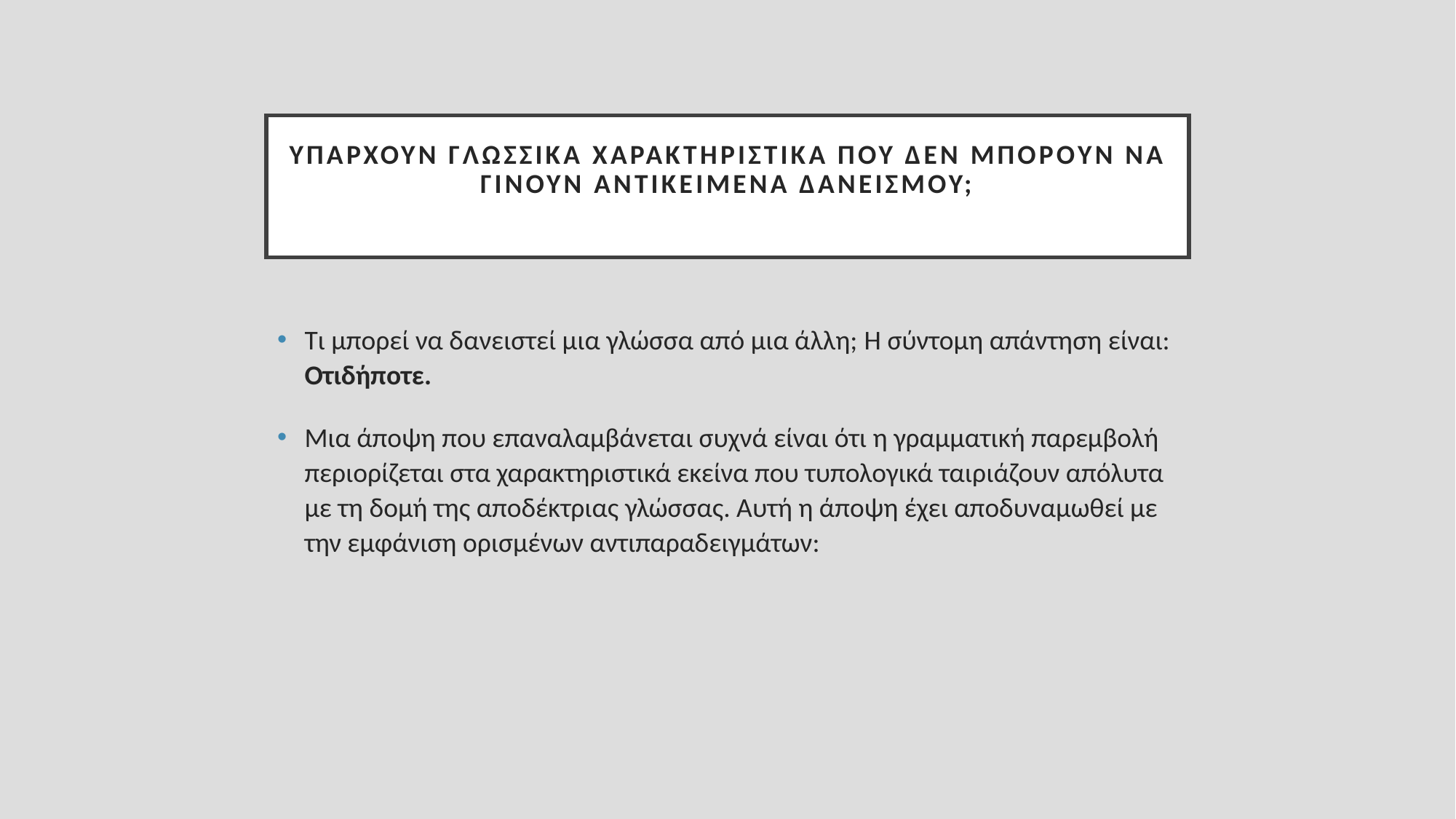

# Υπάρχουν γλωσσικά χαρακτηριστικά που δεν μπορούν να γίνουν αντικείμενα δανεισμού;
Τι μπορεί να δανειστεί μια γλώσσα από μια άλλη; Η σύντομη απάντηση είναι: Οτιδήποτε.
Μια άποψη που επαναλαμβάνεται συχνά είναι ότι η γραμματική παρεμβολή περιορίζεται στα χαρακτηριστικά εκείνα που τυπολογικά ταιριάζουν απόλυτα με τη δομή της αποδέκτριας γλώσσας. Αυτή η άποψη έχει αποδυναμωθεί με την εμφάνιση ορισμένων αντιπαραδειγμάτων: